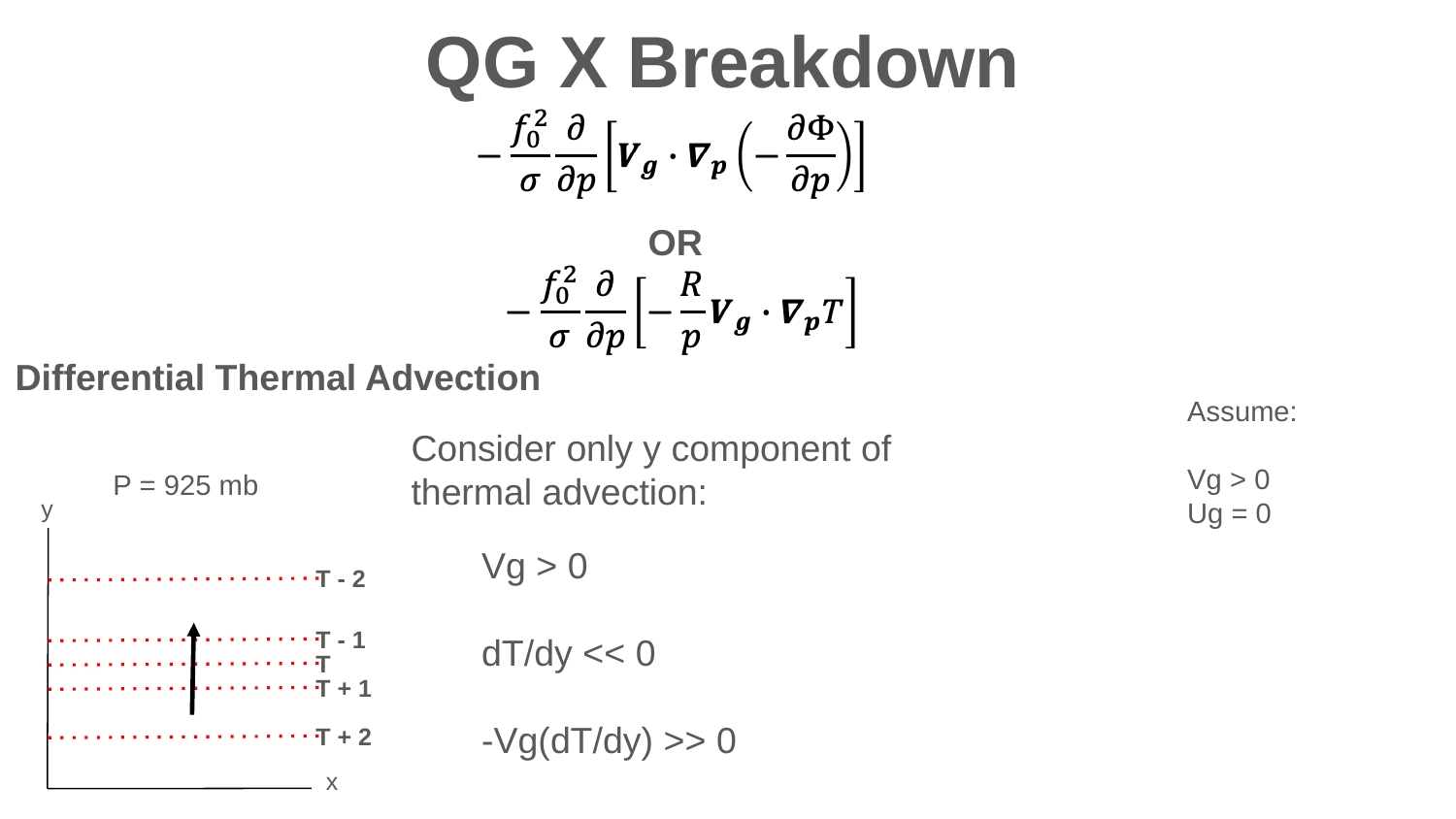

QG X Breakdown

OR

Differential Thermal Advection

Assume:

Vg > 0
Ug = 0

Consider only y component of thermal advection:
P = 925 mb
y
Vg > 0

dT/dy << 0

-Vg(dT/dy) >> 0
T - 2
T - 1
T
T + 1
T + 2
x